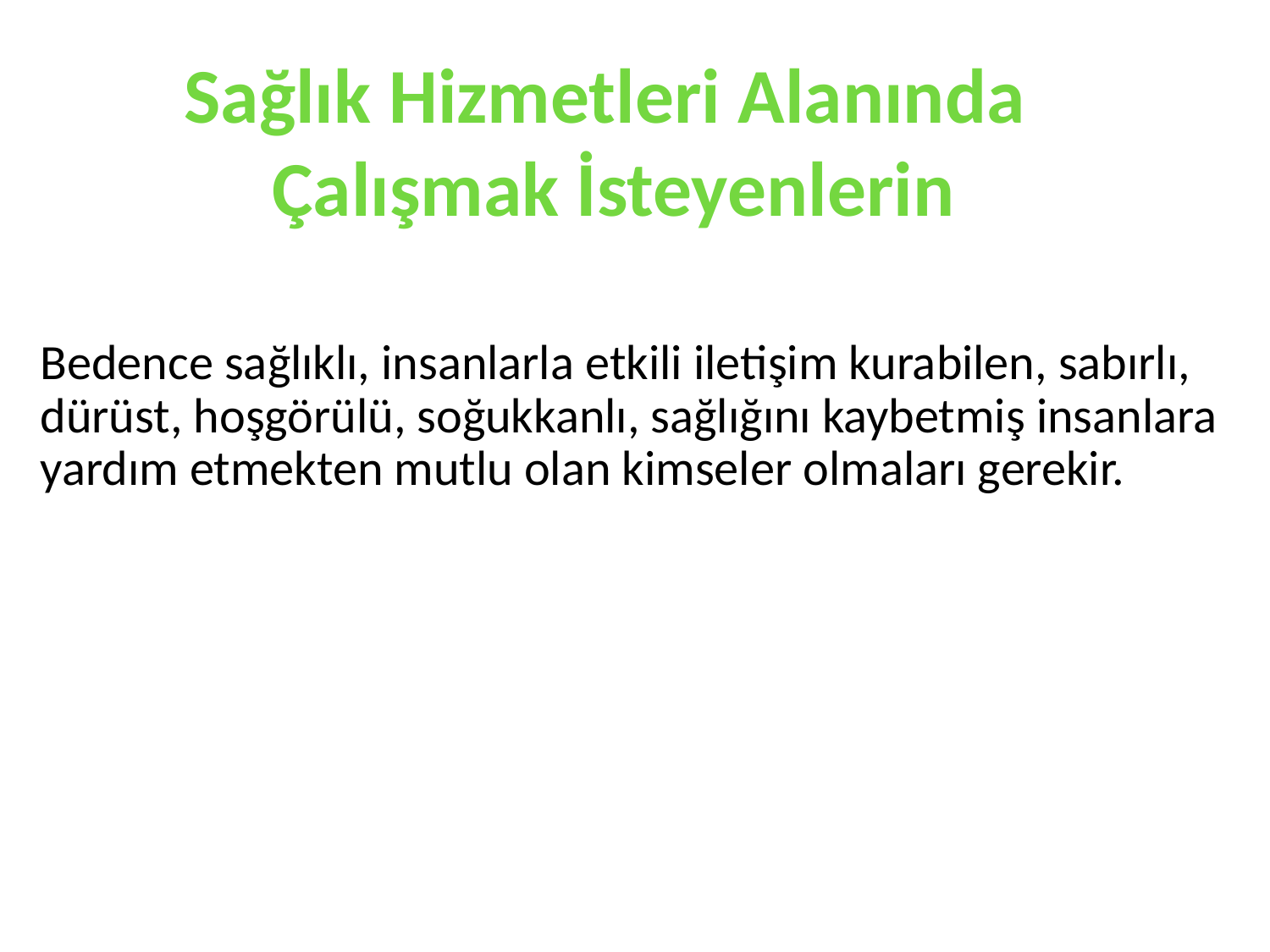

Sağlık Hizmetleri Alanında
Çalışmak İsteyenlerin
#

Bedence sağlıklı, insanlarla etkili iletişim kurabilen, sabırlı, dürüst, hoşgörülü, soğukkanlı, sağlığını kaybetmiş insanlara yardım etmekten mutlu olan kimseler olmaları gerekir.